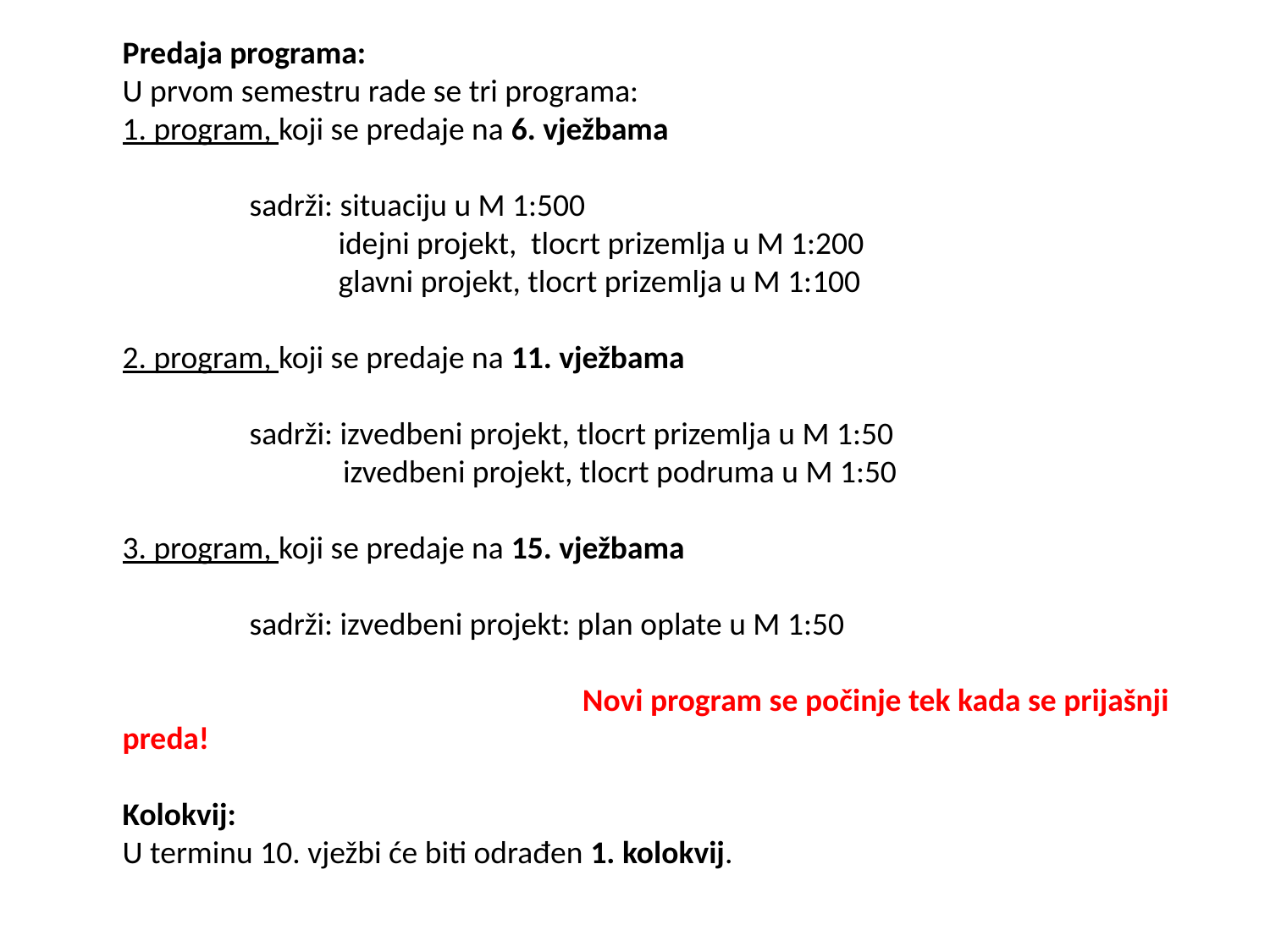

Predaja programa:
U prvom semestru rade se tri programa:
1. program, koji se predaje na 6. vježbama

	sadrži: situaciju u M 1:500
                              idejni projekt,  tlocrt prizemlja u M 1:200
                              glavni projekt, tlocrt prizemlja u M 1:100

2. program, koji se predaje na 11. vježbama

	sadrži: izvedbeni projekt, tlocrt prizemlja u M 1:50
 	             izvedbeni projekt, tlocrt podruma u M 1:50

3. program, koji se predaje na 15. vježbama

	sadrži: izvedbeni projekt: plan oplate u M 1:50

	Novi program se počinje tek kada se prijašnji preda!

Kolokvij:
U terminu 10. vježbi će biti odrađen 1. kolokvij.